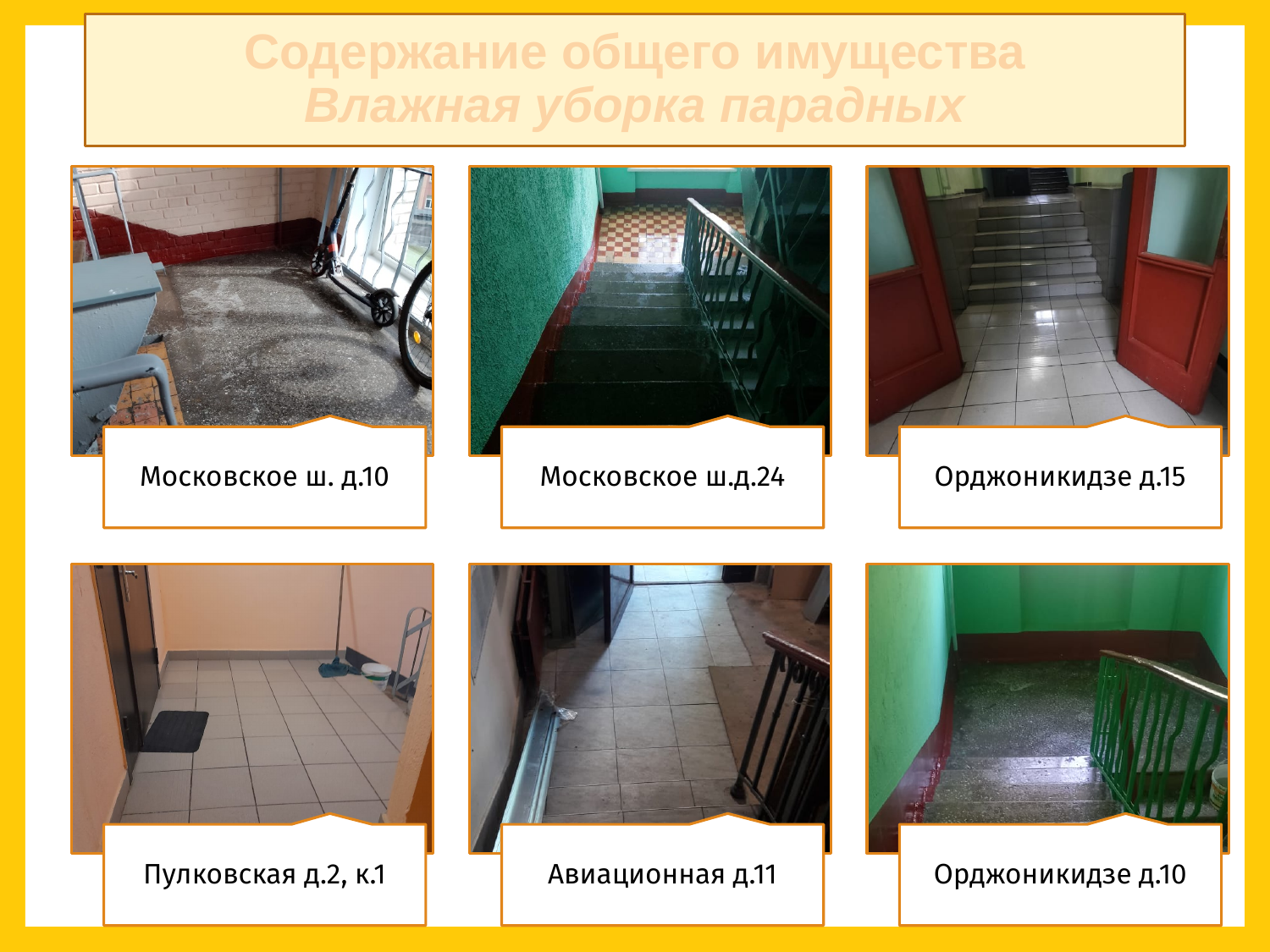

# Содержание общего имущества Влажная уборка парадных
Московское ш. д.10
Московское ш.д.24
Орджоникидзе д.15
Пулковская д.2, к.1
Авиационная д.11
Орджоникидзе д.10